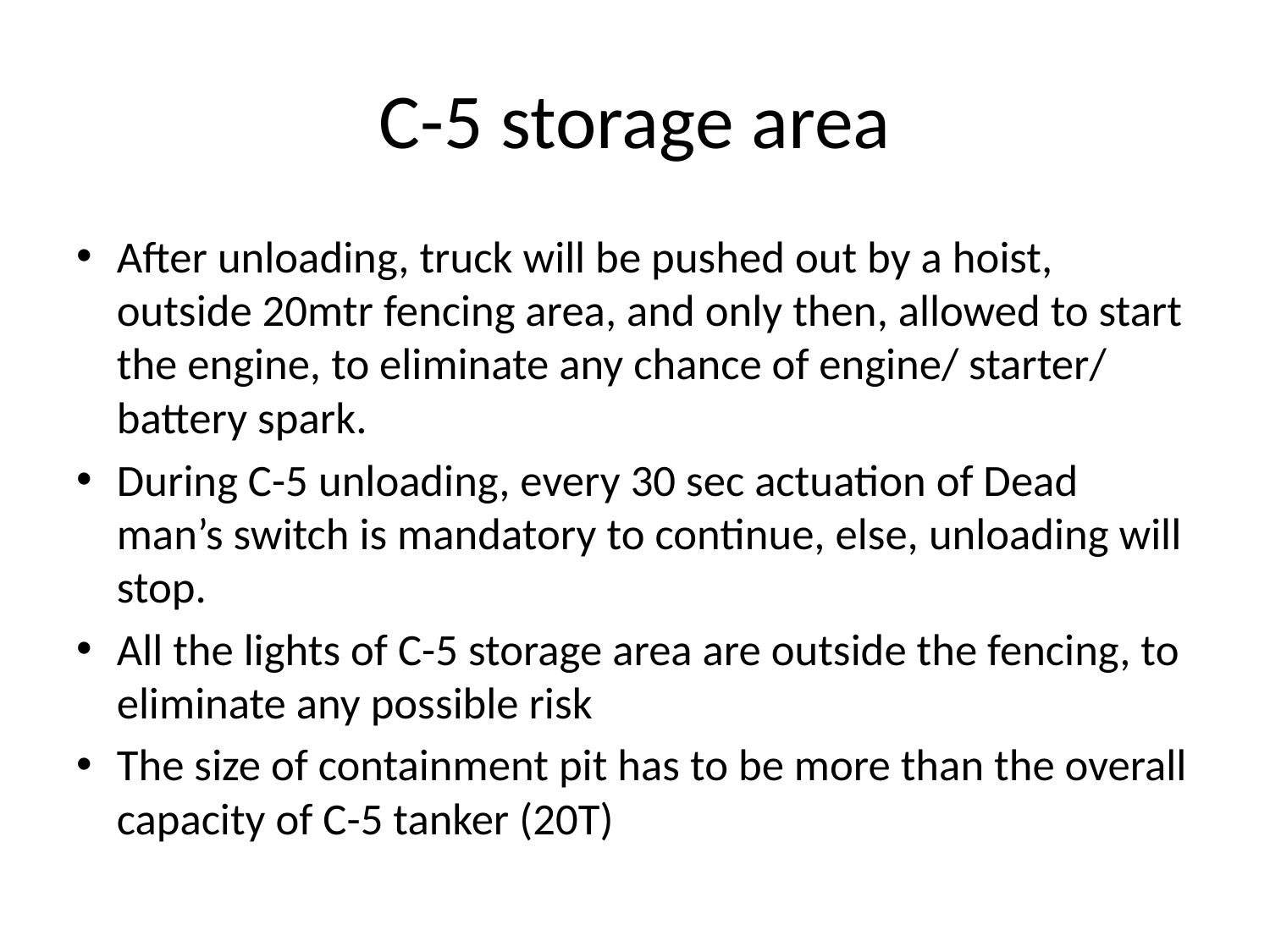

# C-5 storage area
After unloading, truck will be pushed out by a hoist, outside 20mtr fencing area, and only then, allowed to start the engine, to eliminate any chance of engine/ starter/ battery spark.
During C-5 unloading, every 30 sec actuation of Dead man’s switch is mandatory to continue, else, unloading will stop.
All the lights of C-5 storage area are outside the fencing, to eliminate any possible risk
The size of containment pit has to be more than the overall capacity of C-5 tanker (20T)